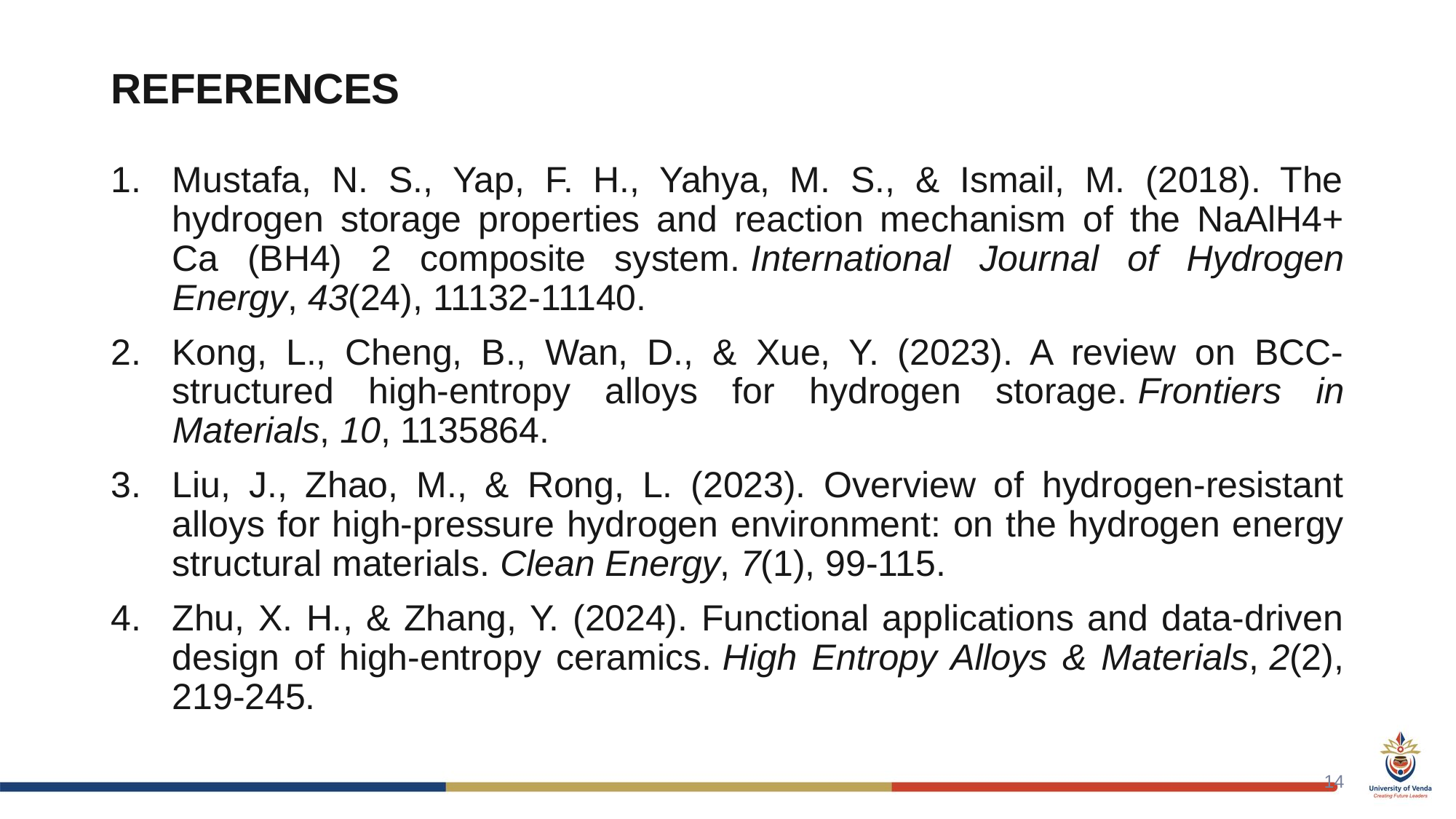

# REFERENCES
Mustafa, N. S., Yap, F. H., Yahya, M. S., & Ismail, M. (2018). The hydrogen storage properties and reaction mechanism of the NaAlH4+ Ca (BH4) 2 composite system. International Journal of Hydrogen Energy, 43(24), 11132-11140.
Kong, L., Cheng, B., Wan, D., & Xue, Y. (2023). A review on BCC-structured high-entropy alloys for hydrogen storage. Frontiers in Materials, 10, 1135864.
Liu, J., Zhao, M., & Rong, L. (2023). Overview of hydrogen-resistant alloys for high-pressure hydrogen environment: on the hydrogen energy structural materials. Clean Energy, 7(1), 99-115.
Zhu, X. H., & Zhang, Y. (2024). Functional applications and data-driven design of high-entropy ceramics. High Entropy Alloys & Materials, 2(2), 219-245.

14